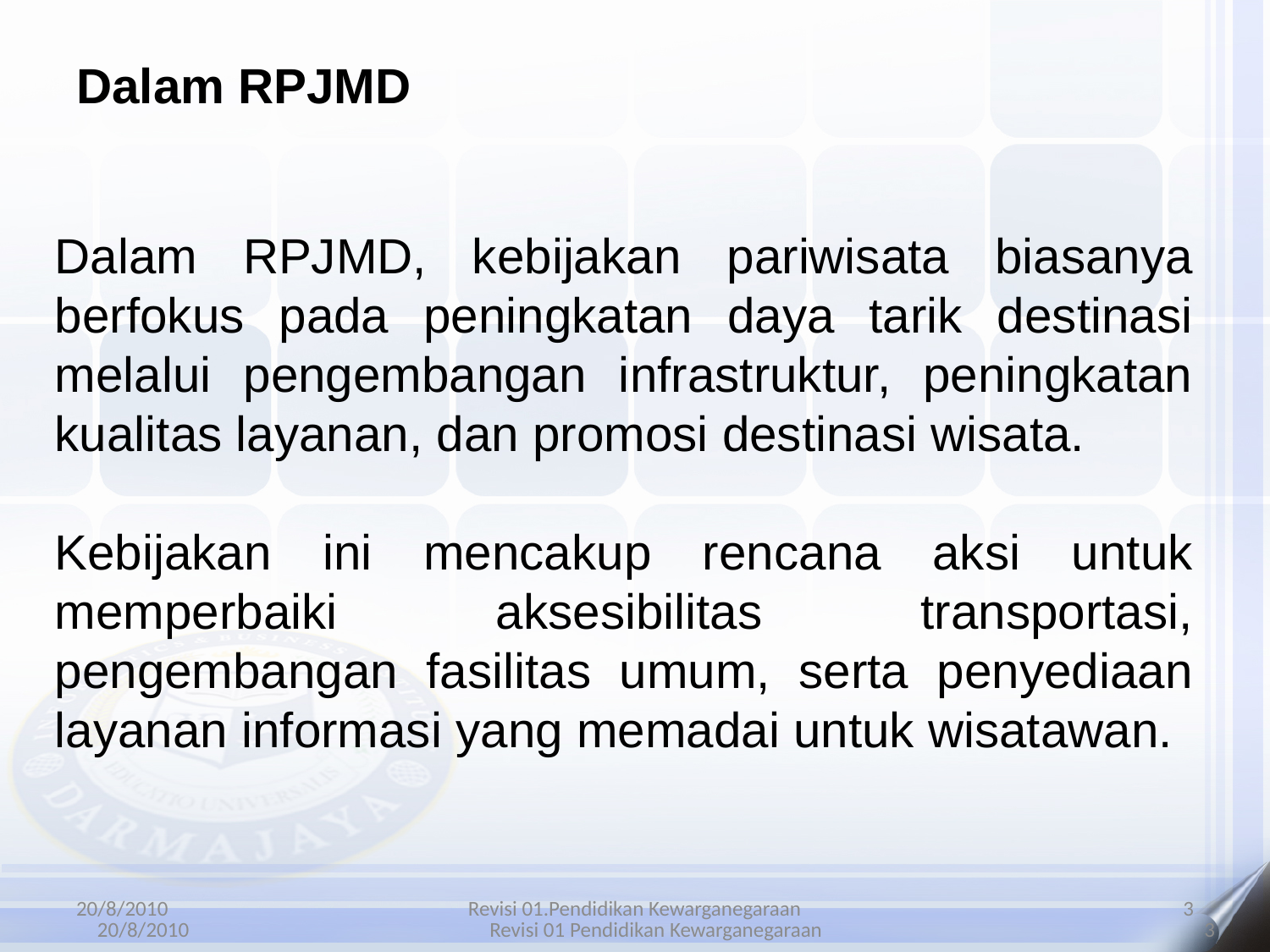

Dalam RPJMD
Dalam RPJMD, kebijakan pariwisata biasanya berfokus pada peningkatan daya tarik destinasi melalui pengembangan infrastruktur, peningkatan kualitas layanan, dan promosi destinasi wisata.

Kebijakan ini mencakup rencana aksi untuk memperbaiki aksesibilitas transportasi, pengembangan fasilitas umum, serta penyediaan layanan informasi yang memadai untuk wisatawan.
20/8/2010
Revisi 01.Pendidikan Kewarganegaraan
3
20/8/2010
Revisi 01 Pendidikan Kewarganegaraan
3